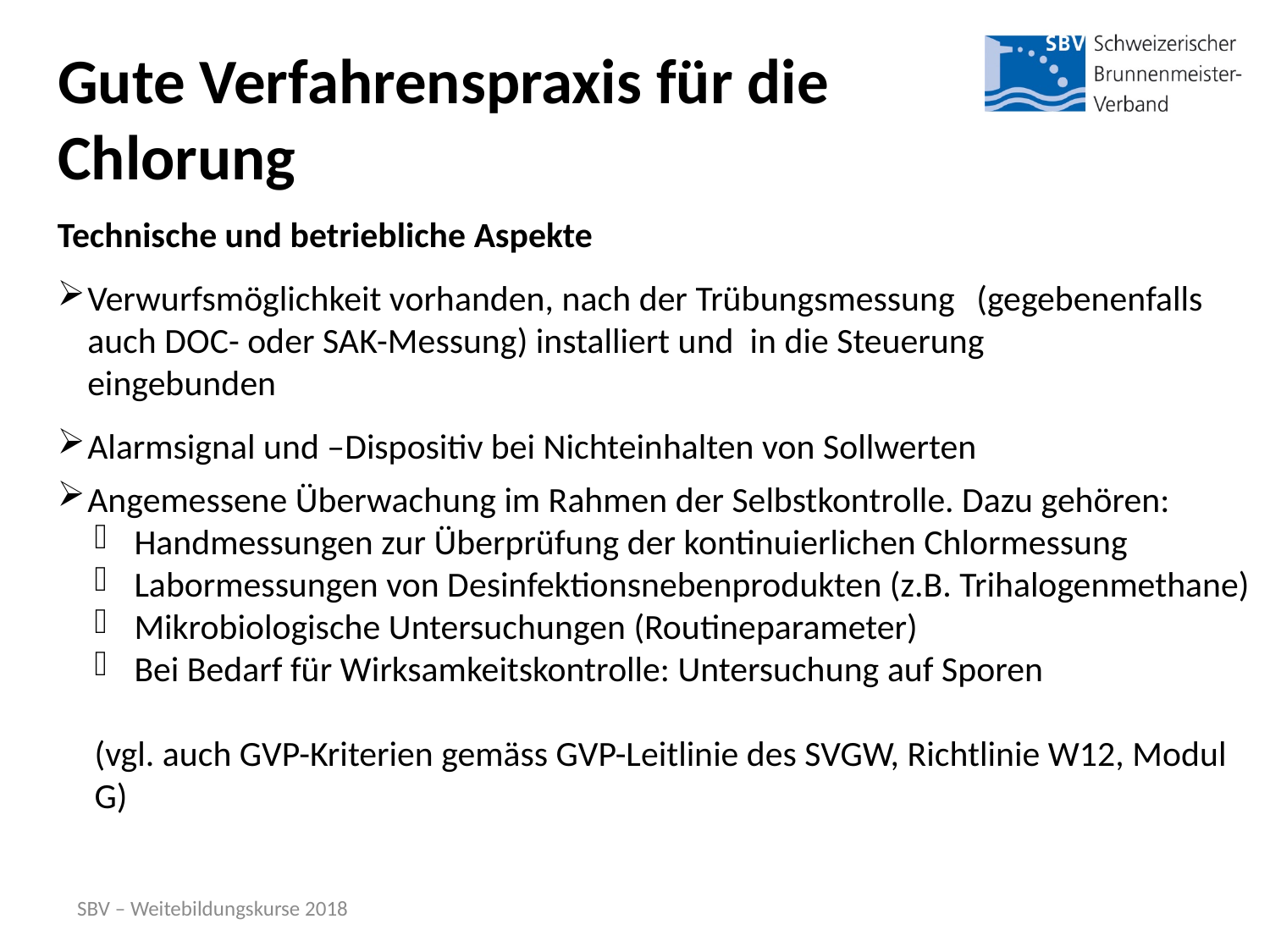

# Gute Verfahrenspraxis für die Chlorung
Technische und betriebliche Aspekte
Verwurfsmöglichkeit vorhanden, nach der Trübungsmessung 	(gegebenenfalls auch DOC- oder SAK-Messung) installiert und  in die Steuerung 	eingebunden
Alarmsignal und –Dispositiv bei Nichteinhalten von Sollwerten
Angemessene Überwachung im Rahmen der Selbstkontrolle. Dazu gehören:
Handmessungen zur Überprüfung der kontinuierlichen Chlormessung
Labormessungen von Desinfektionsnebenprodukten (z.B. Trihalogenmethane)
Mikrobiologische Untersuchungen (Routineparameter)
Bei Bedarf für Wirksamkeitskontrolle: Untersuchung auf Sporen

(vgl. auch GVP-Kriterien gemäss GVP-Leitlinie des SVGW, Richtlinie W12, Modul G)
SBV – Weitebildungskurse 2018